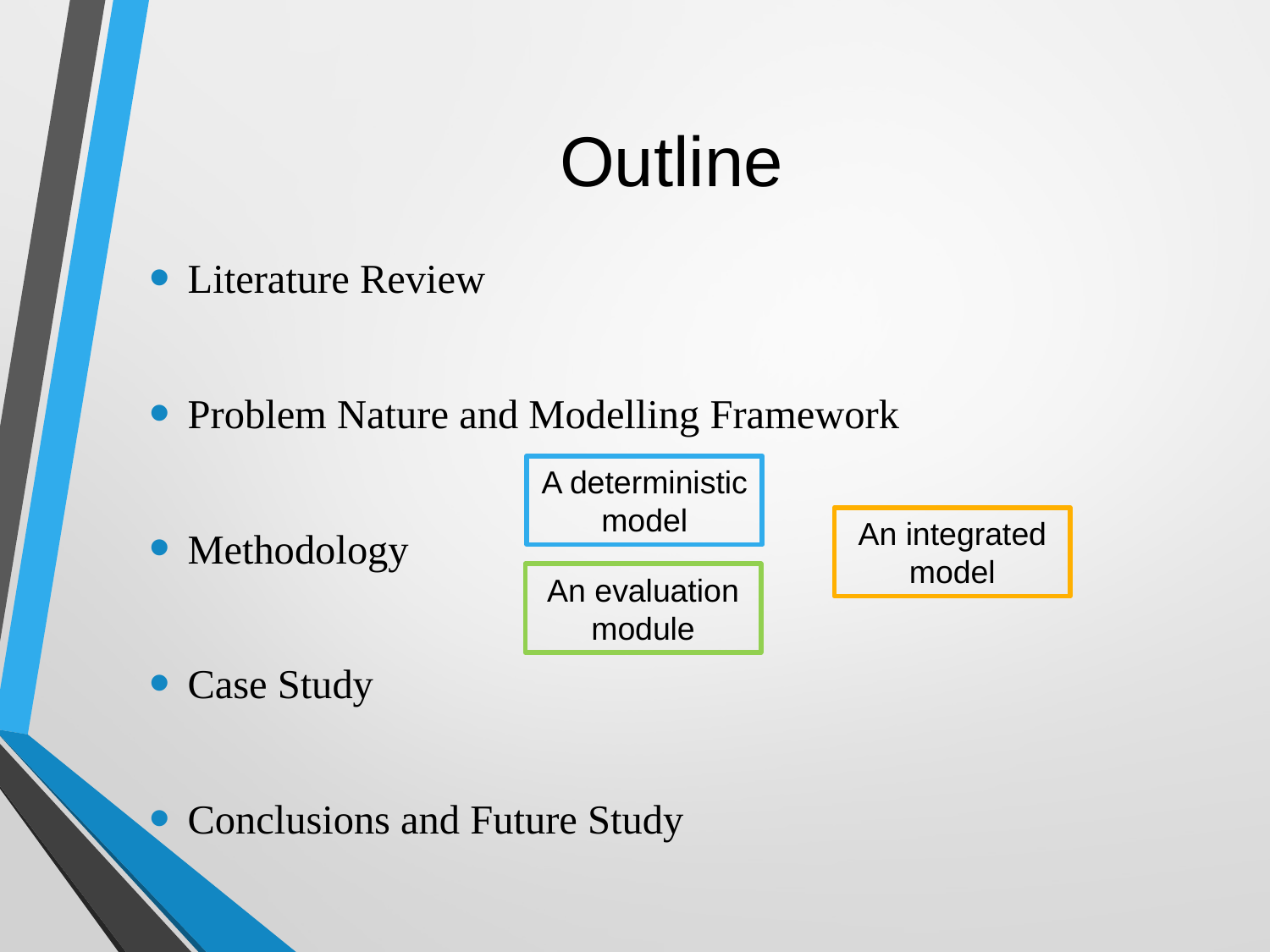

# Outline
Literature Review

Problem Nature and Modelling Framework

Methodology

Case Study

Conclusions and Future Study
A deterministic model
An integrated model
An evaluation module